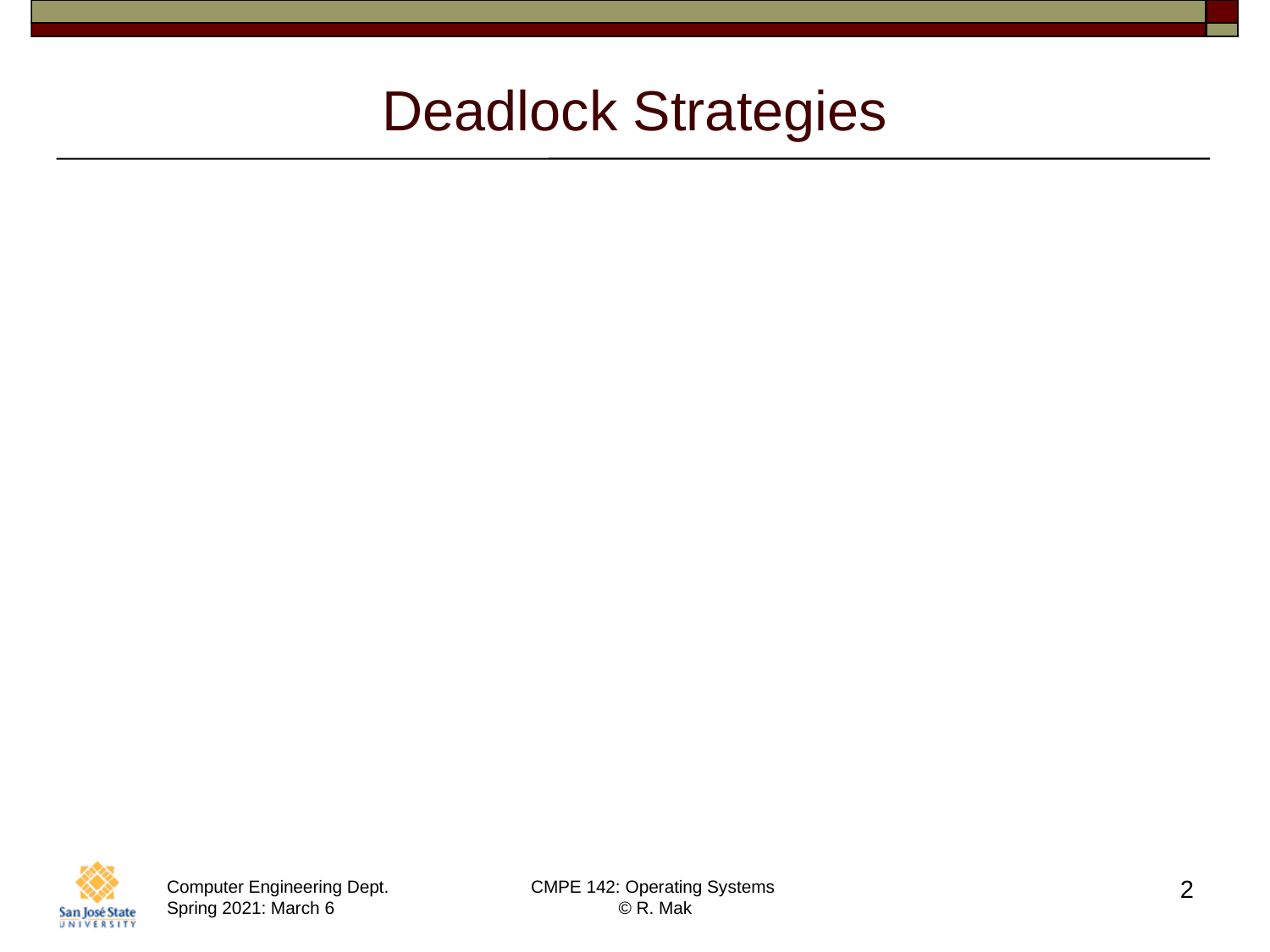

# Deadlock Strategies
Ignore the problem altogether.
Do detection and recovery.
Avoid by careful resource allocation.
Prevent by negating one of the four necessary conditions for deadlocks.
Mutual exclusion
Hold and wait
No preemption
Circular wait
2